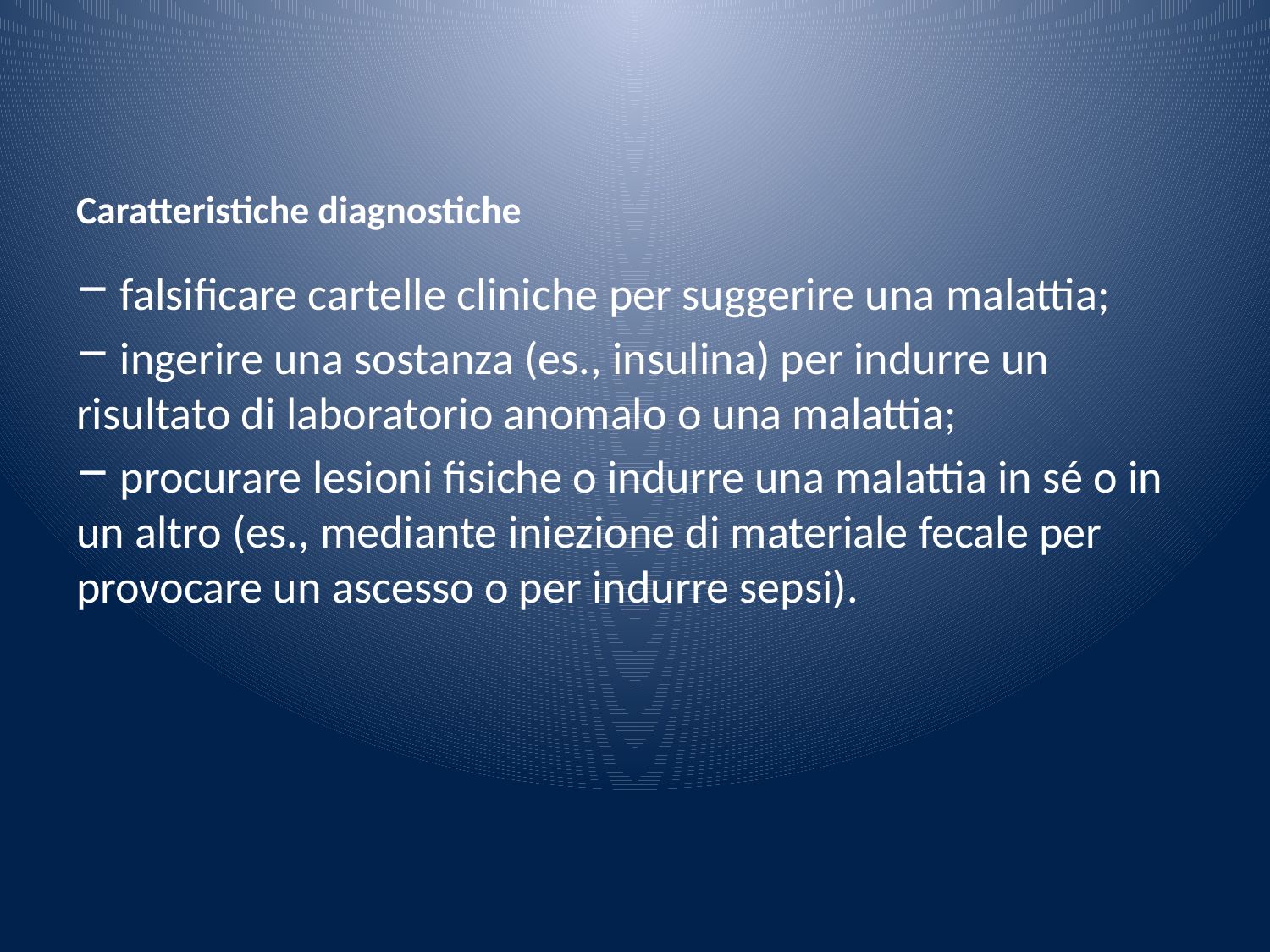

# Caratteristiche diagnostiche
 falsificare cartelle cliniche per suggerire una malattia;
 ingerire una sostanza (es., insulina) per indurre un risultato di laboratorio anomalo o una malattia;
 procurare lesioni fisiche o indurre una malattia in sé o in un altro (es., mediante iniezione di materiale fecale per provocare un ascesso o per indurre sepsi).